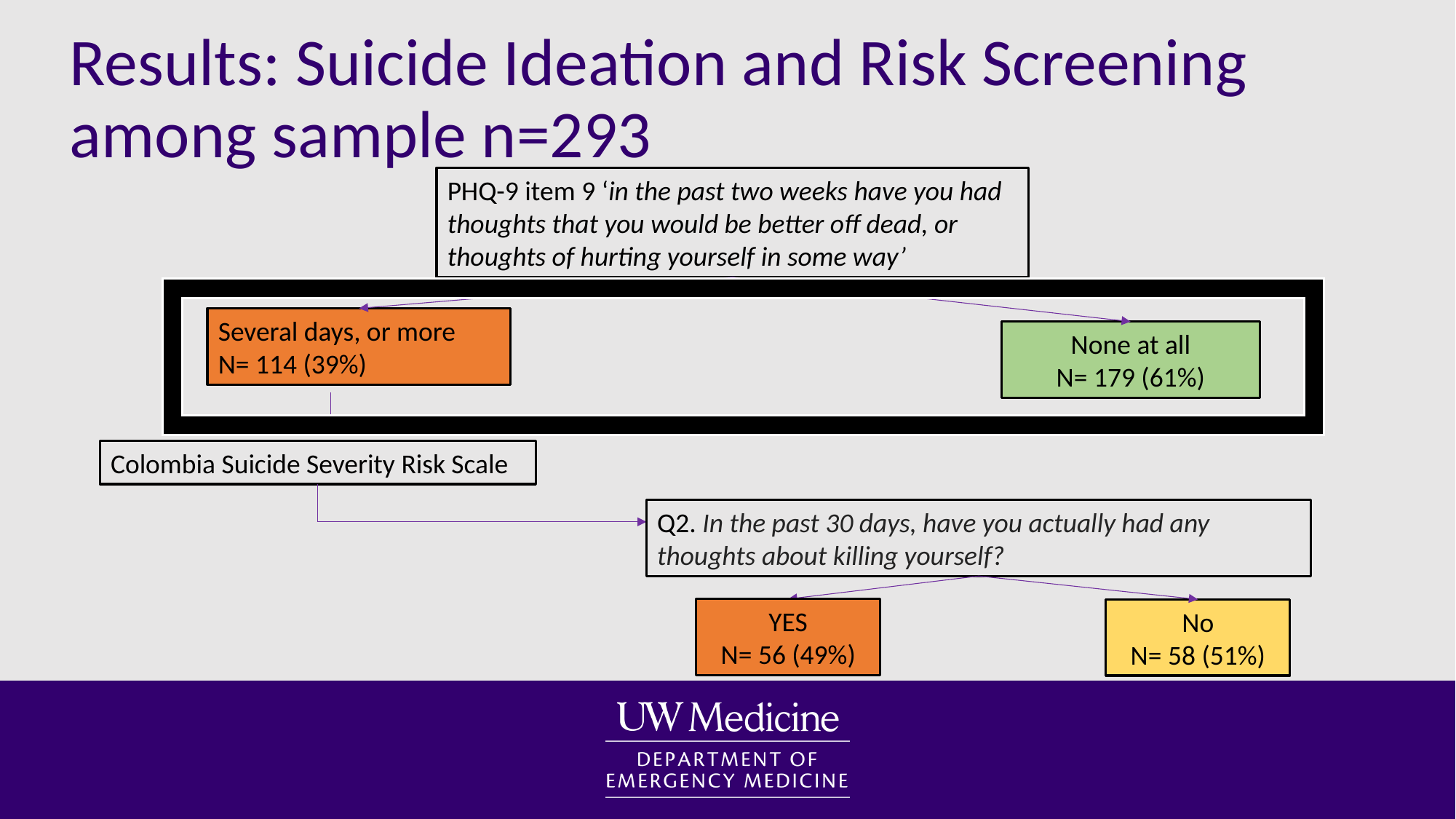

# Results: Suicide Ideation and Risk Screening among sample n=293
PHQ-9 item 9 ‘in the past two weeks have you had thoughts that you would be better off dead, or thoughts of hurting yourself in some way’

Several days, or more
N= 114 (39%)
None at all
N= 179 (61%)
Colombia Suicide Severity Risk Scale
Q2. In the past 30 days, have you actually had any thoughts about killing yourself?
YES
N= 56 (49%)
No
N= 58 (51%)